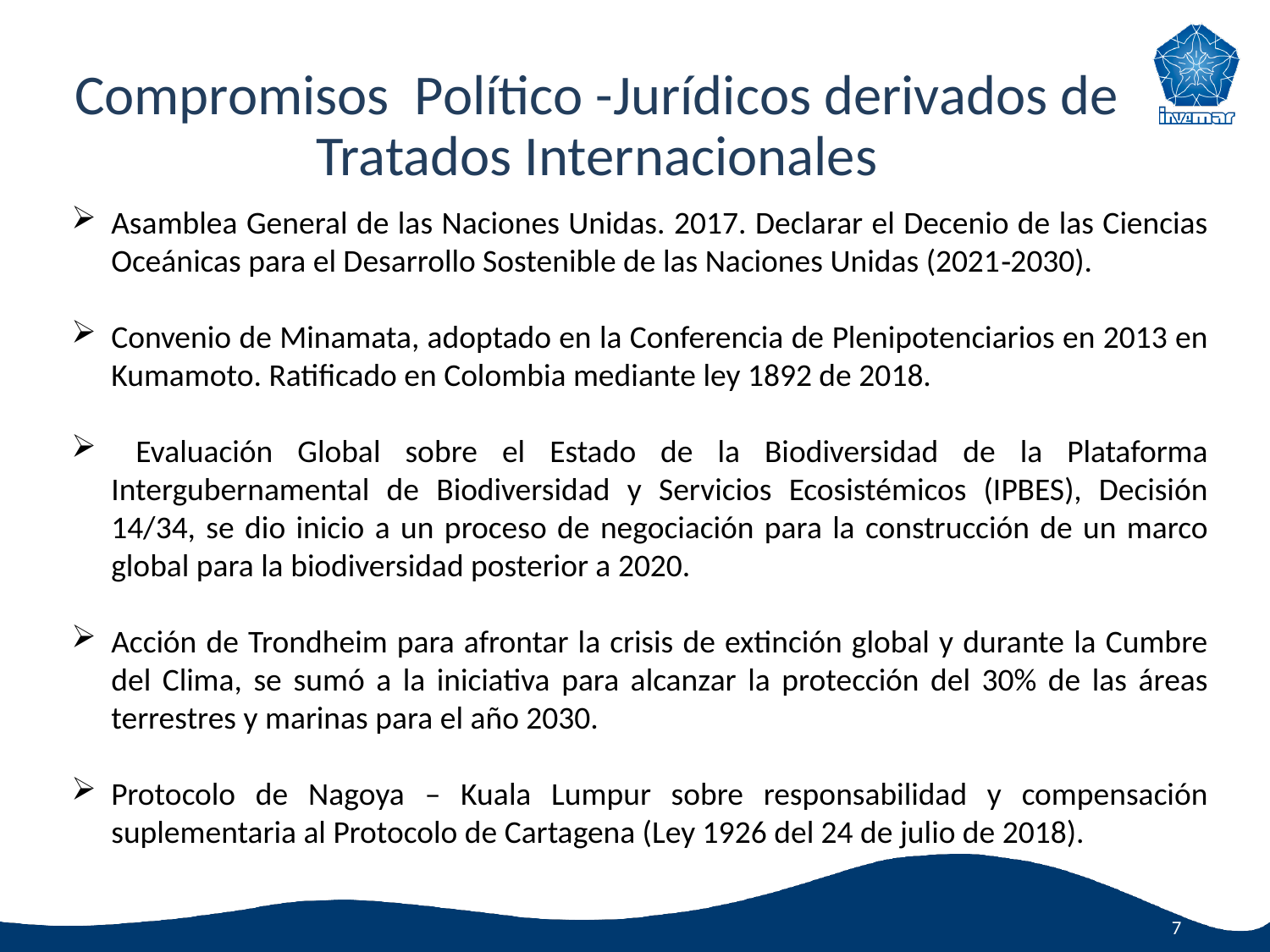

Compromisos  Político -Jurídicos derivados de
Tratados Internacionales
Asamblea General de las Naciones Unidas. 2017. Declarar el Decenio de las Ciencias Oceánicas para el Desarrollo Sostenible de las Naciones Unidas (2021‐2030).

Convenio de Minamata, adoptado en la Conferencia de Plenipotenciarios en 2013 en Kumamoto. Ratificado en Colombia mediante ley 1892 de 2018.

 Evaluación Global sobre el Estado de la Biodiversidad de la Plataforma Intergubernamental de Biodiversidad y Servicios Ecosistémicos (IPBES), Decisión 14/34, se dio inicio a un proceso de negociación para la construcción de un marco global para la biodiversidad posterior a 2020.

Acción de Trondheim para afrontar la crisis de extinción global y durante la Cumbre del Clima, se sumó a la iniciativa para alcanzar la protección del 30% de las áreas terrestres y marinas para el año 2030.

Protocolo de Nagoya – Kuala Lumpur sobre responsabilidad y compensación suplementaria al Protocolo de Cartagena (Ley 1926 del 24 de julio de 2018).

7